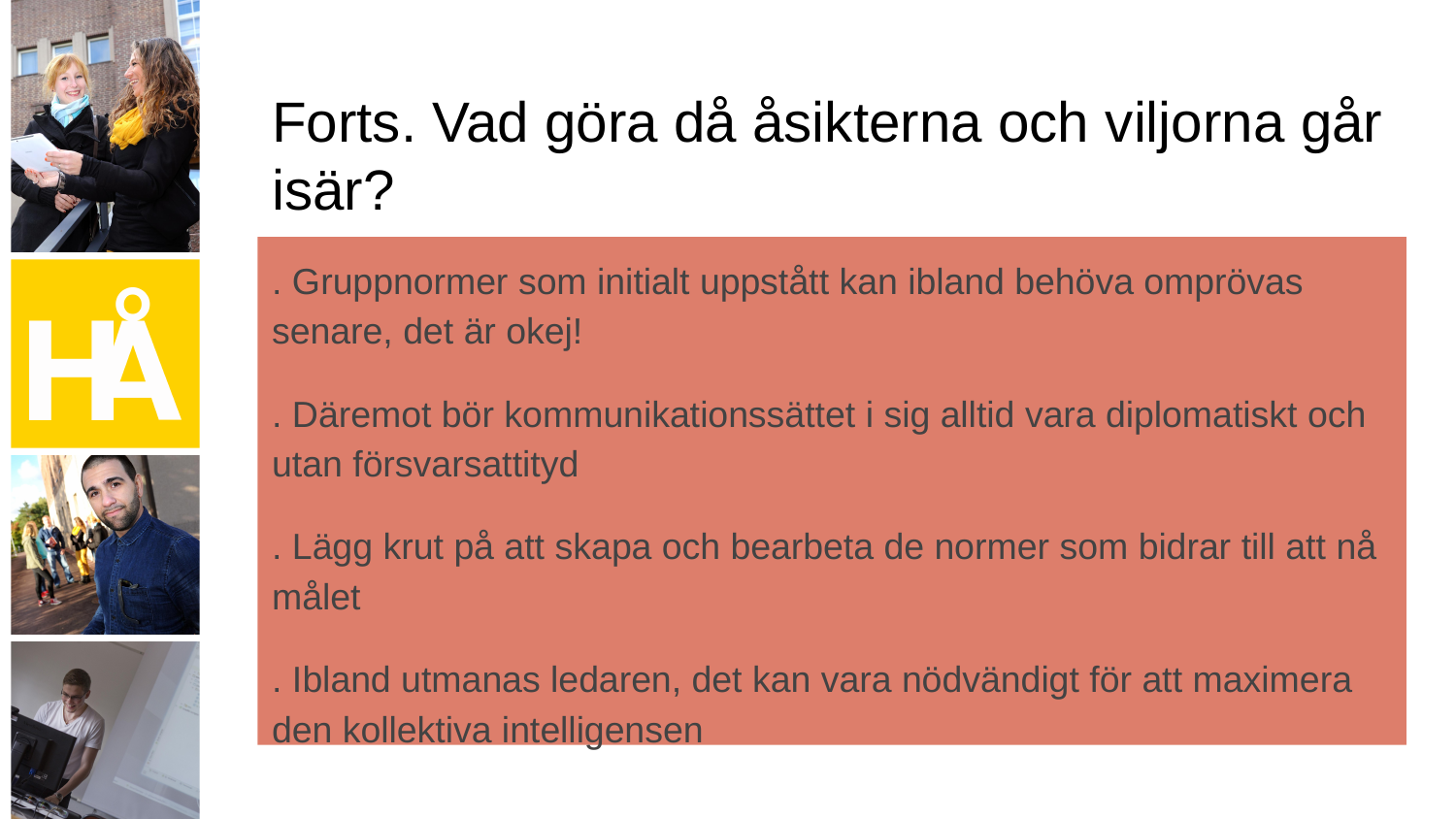

# Forts. Vad göra då åsikterna och viljorna går isär?
. Gruppnormer som initialt uppstått kan ibland behöva omprövas senare, det är okej!
. Däremot bör kommunikationssättet i sig alltid vara diplomatiskt och utan försvarsattityd
. Lägg krut på att skapa och bearbeta de normer som bidrar till att nå målet
. Ibland utmanas ledaren, det kan vara nödvändigt för att maximera den kollektiva intelligensen